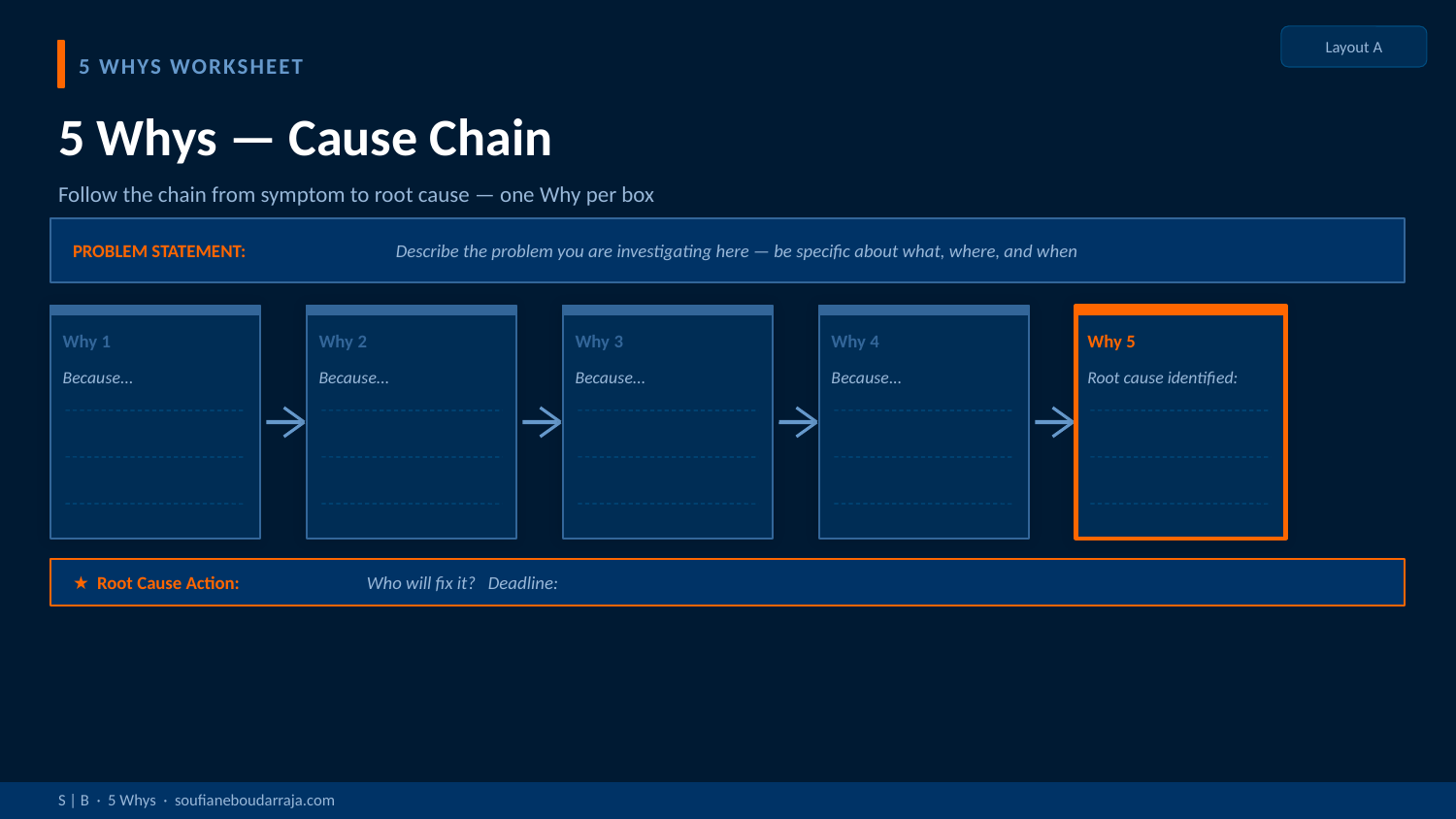

Layout A
5 WHYS WORKSHEET

5 Whys — Cause Chain
Follow the chain from symptom to root cause — one Why per box

PROBLEM STATEMENT:
Describe the problem you are investigating here — be specific about what, where, and when

Why 1
Why 2
Why 3
Why 4
Why 5
Because...
Because...
Because...
Because...
Root cause identified:

★  Root Cause Action:
Who will fix it?   Deadline:

S | B  ·  5 Whys  ·  soufianeboudarraja.com